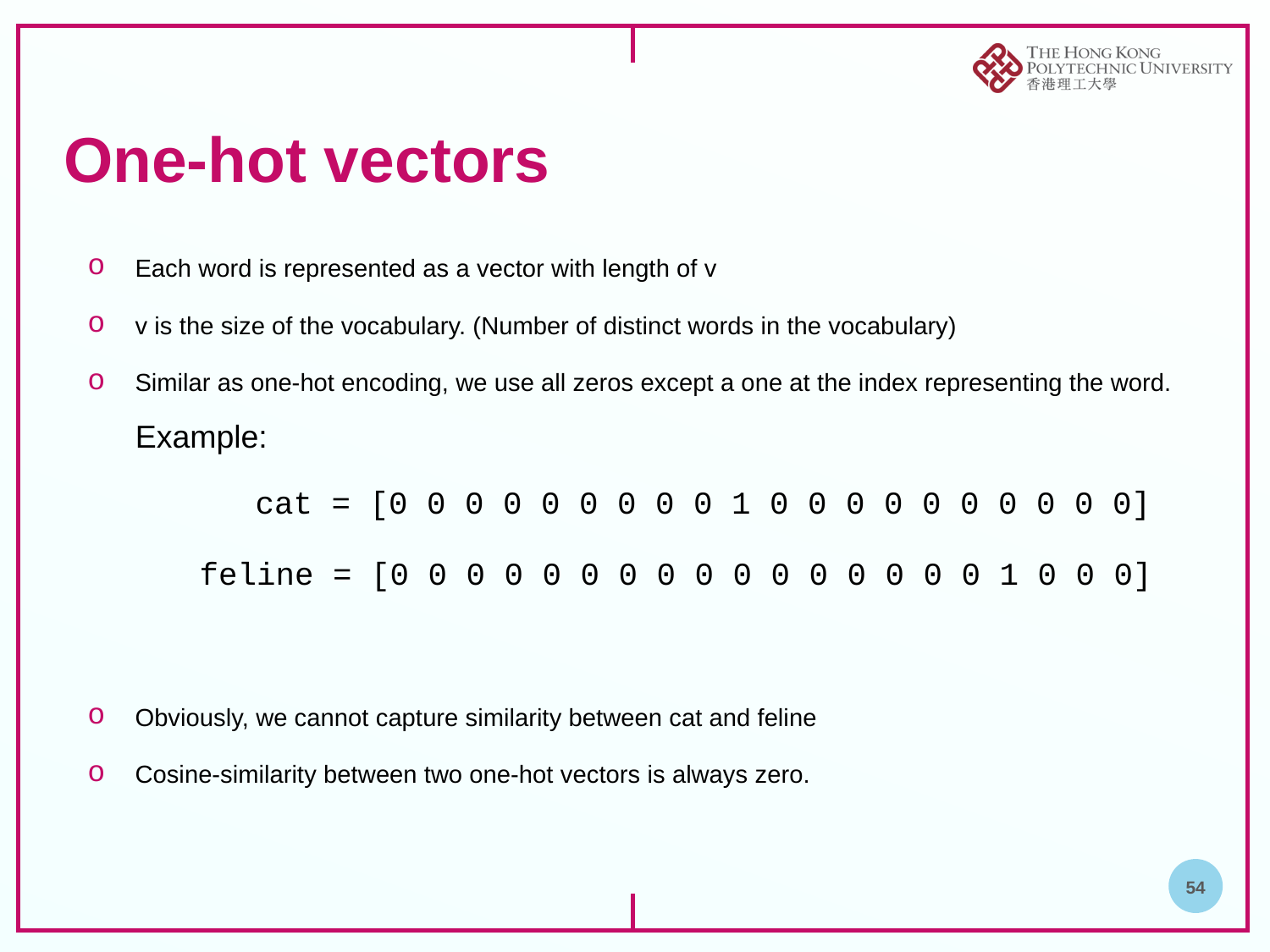

# One-hot vectors
Each word is represented as a vector with length of v
v is the size of the vocabulary. (Number of distinct words in the vocabulary)
Similar as one-hot encoding, we use all zeros except a one at the index representing the word.

Obviously, we cannot capture similarity between cat and feline
Cosine-similarity between two one-hot vectors is always zero.
Example:
cat = [0 0 0 0 0 0 0 0 0 1 0 0 0 0 0 0 0 0 0 0]
feline = [0 0 0 0 0 0 0 0 0 0 0 0 0 0 0 0 1 0 0 0]